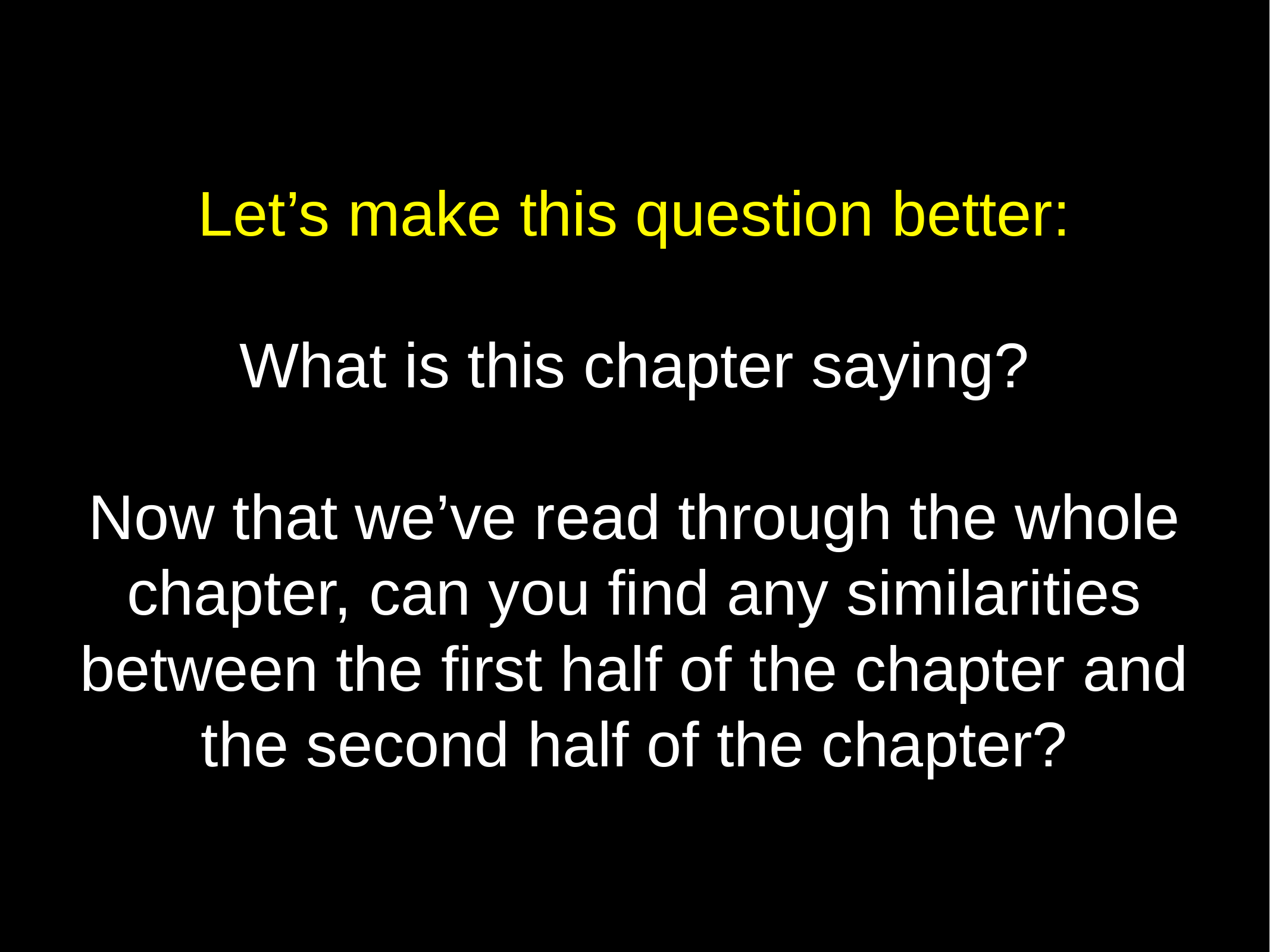

Let’s make this question better:

What is this chapter saying?

Now that we’ve read through the whole chapter, can you find any similarities between the first half of the chapter and the second half of the chapter?